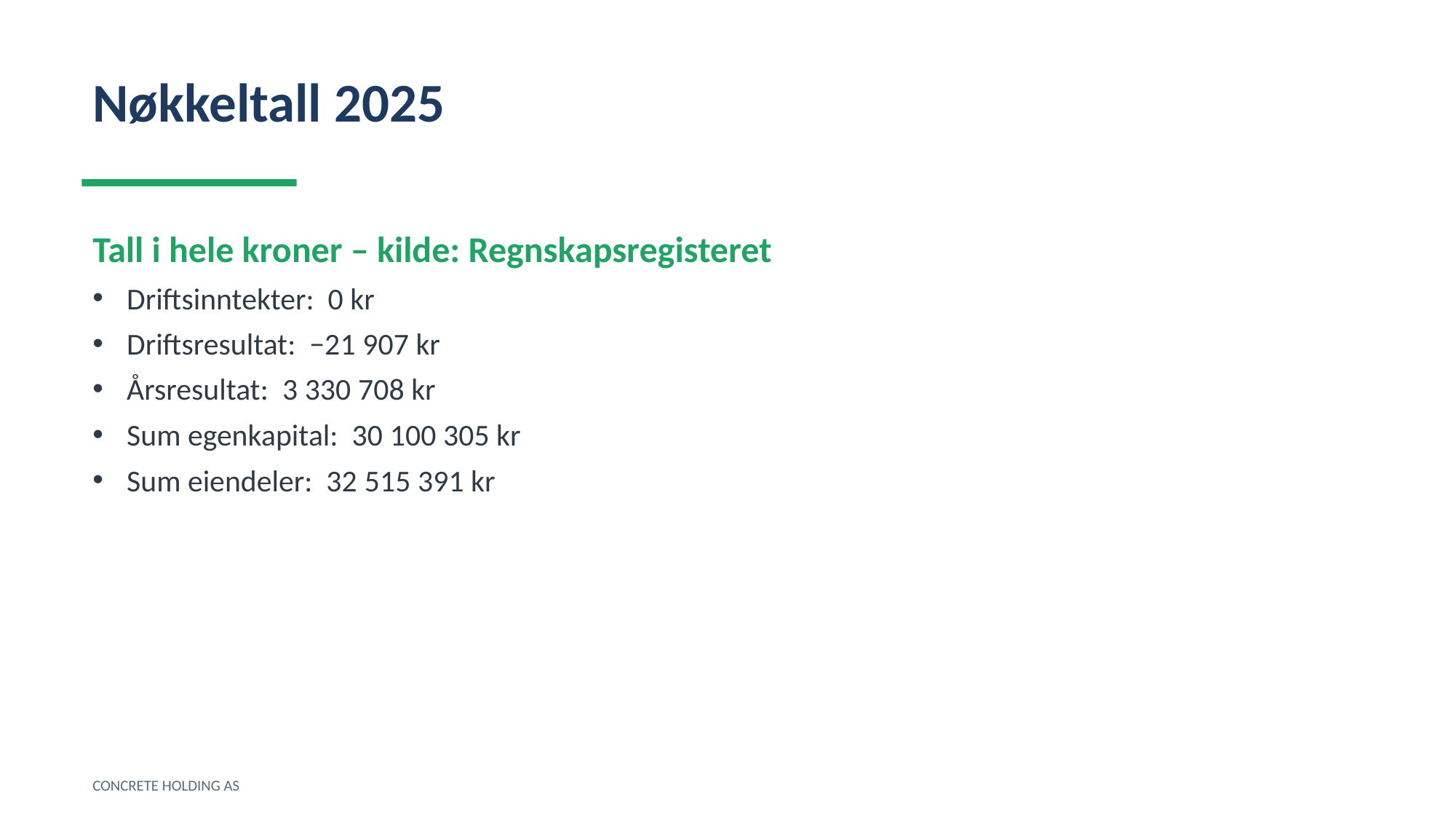

Nøkkeltall 2025

Tall i hele kroner – kilde: Regnskapsregisteret
Driftsinntekter:  0 kr
Driftsresultat:  −21 907 kr
Årsresultat:  3 330 708 kr
Sum egenkapital:  30 100 305 kr
Sum eiendeler:  32 515 391 kr
CONCRETE HOLDING AS